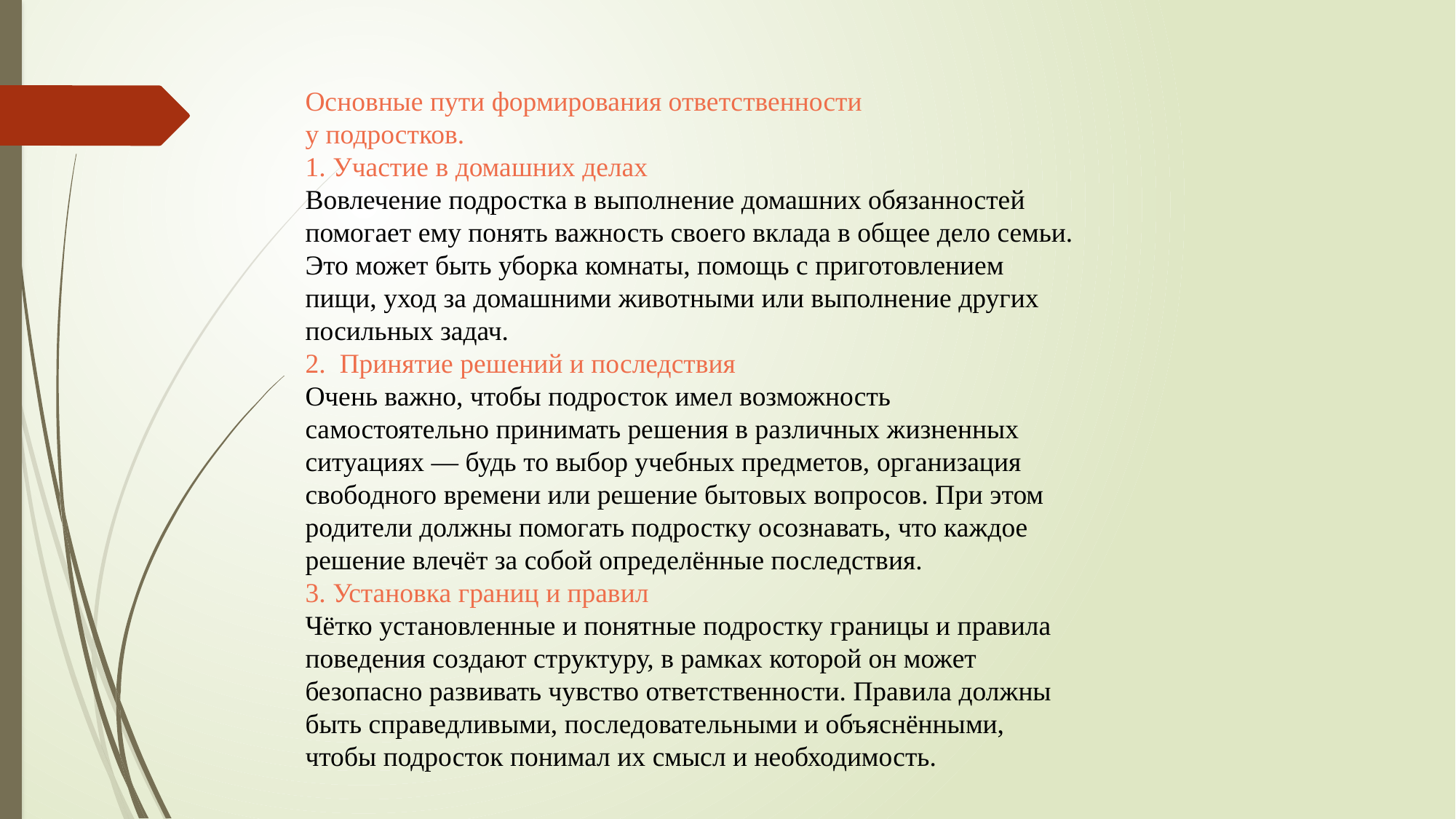

Основные пути формирования ответственности
у подростков.
1. Участие в домашних делах
Вовлечение подростка в выполнение домашних обязанностей помогает ему понять важность своего вклада в общее дело семьи. Это может быть уборка комнаты, помощь с приготовлением пищи, уход за домашними животными или выполнение других посильных задач.
2.  Принятие решений и последствия
Очень важно, чтобы подросток имел возможность самостоятельно принимать решения в различных жизненных ситуациях — будь то выбор учебных предметов, организация свободного времени или решение бытовых вопросов. При этом родители должны помогать подростку осознавать, что каждое решение влечёт за собой определённые последствия.
3. Установка границ и правил
Чётко установленные и понятные подростку границы и правила поведения создают структуру, в рамках которой он может безопасно развивать чувство ответственности. Правила должны быть справедливыми, последовательными и объяснёнными, чтобы подросток понимал их смысл и необходимость.